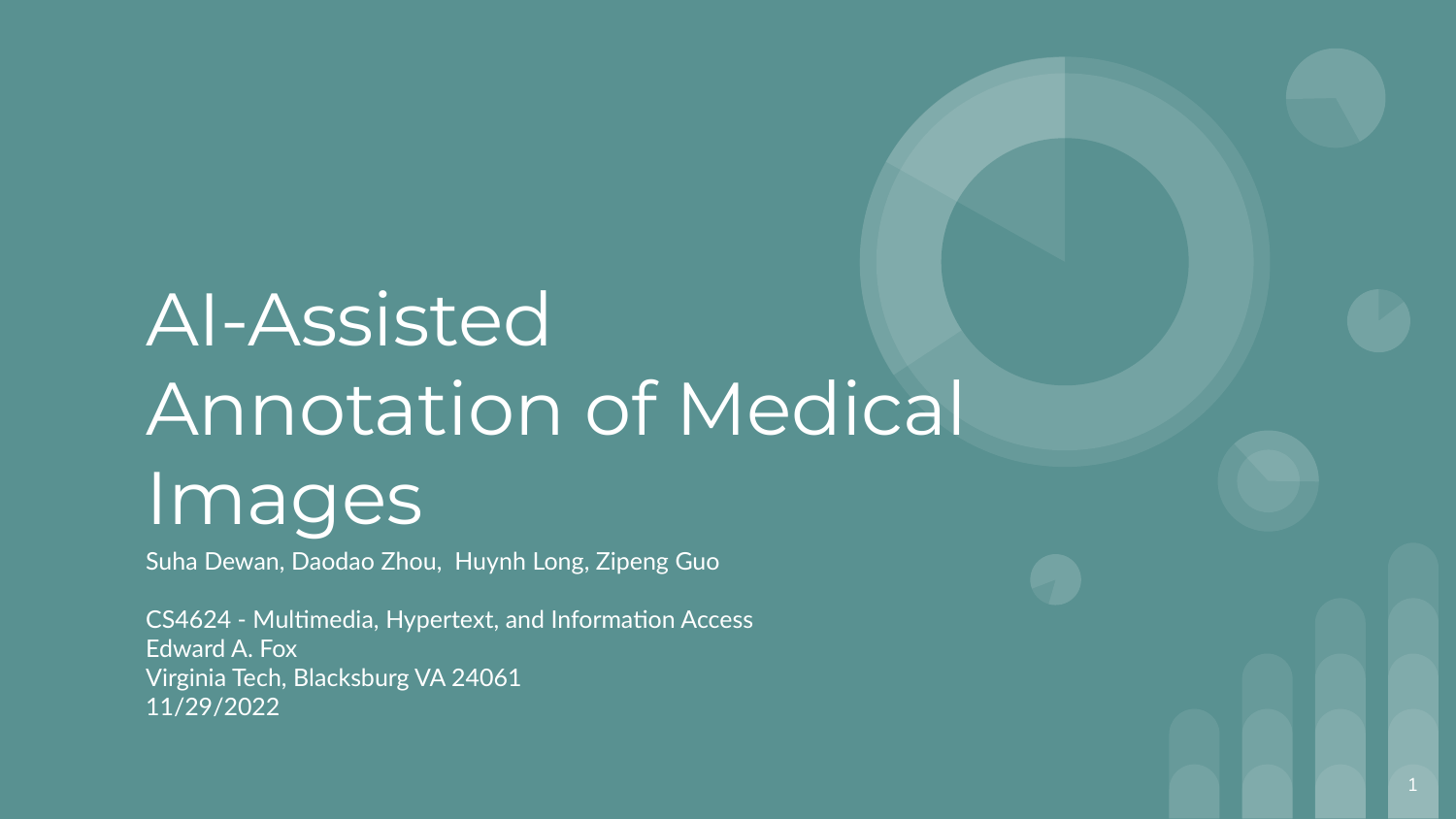

# AI-Assisted Annotation of Medical Images

Suha Dewan, Daodao Zhou,  Huynh Long, Zipeng Guo

CS4624 - Multimedia, Hypertext, and Information Access
Edward A. Fox
Virginia Tech, Blacksburg VA 24061
11/29/2022
1